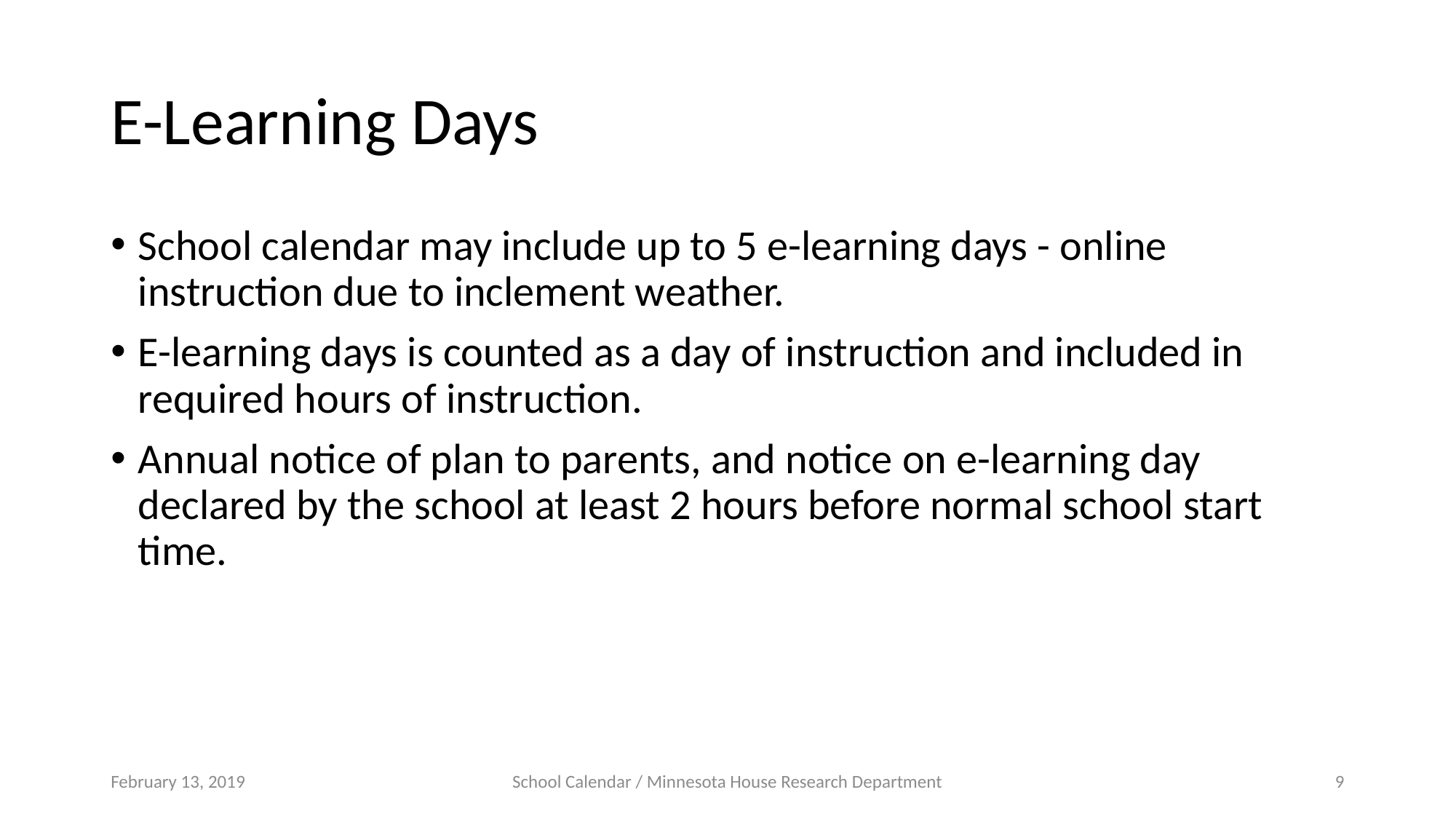

# E-Learning Days
School calendar may include up to 5 e-learning days - online instruction due to inclement weather.
E-learning days is counted as a day of instruction and included in required hours of instruction.
Annual notice of plan to parents, and notice on e-learning day declared by the school at least 2 hours before normal school start time.

February 13, 2019
School Calendar / Minnesota House Research Department
9